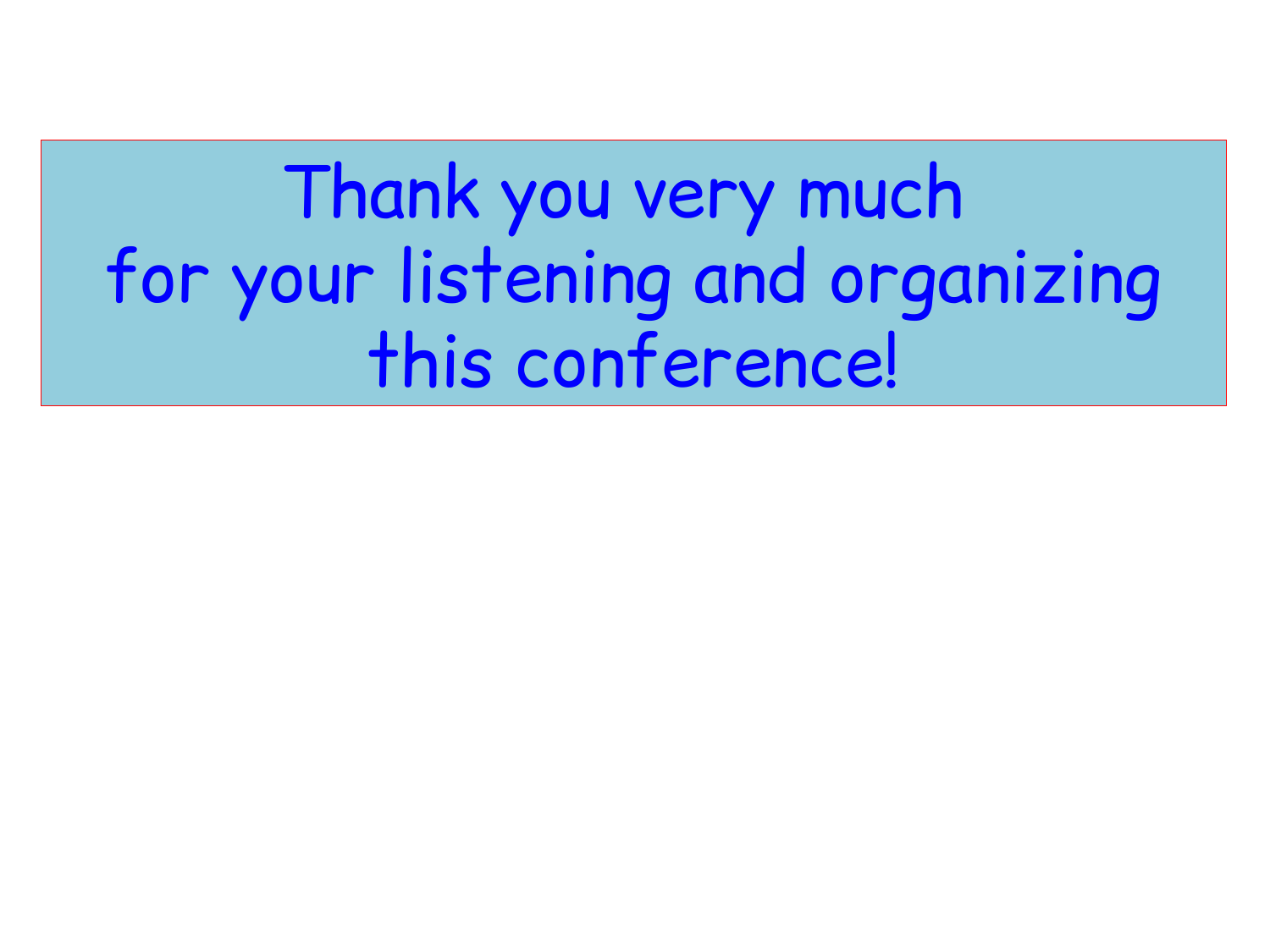

Thank you very much
for your listening and organizing this conference!